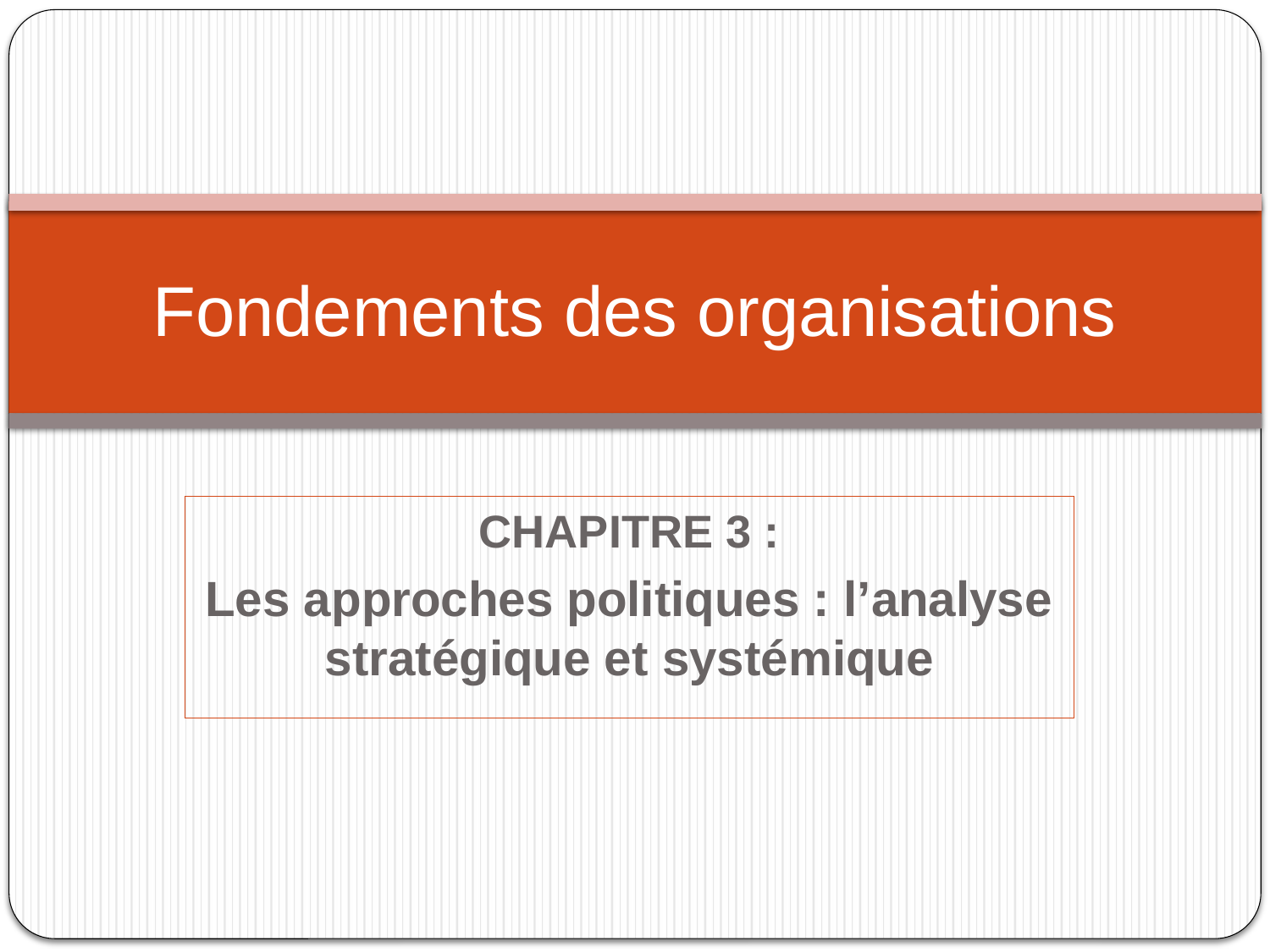

# Fondements des organisations
CHAPITRE 3 :
Les approches politiques : l’analyse stratégique et systémique